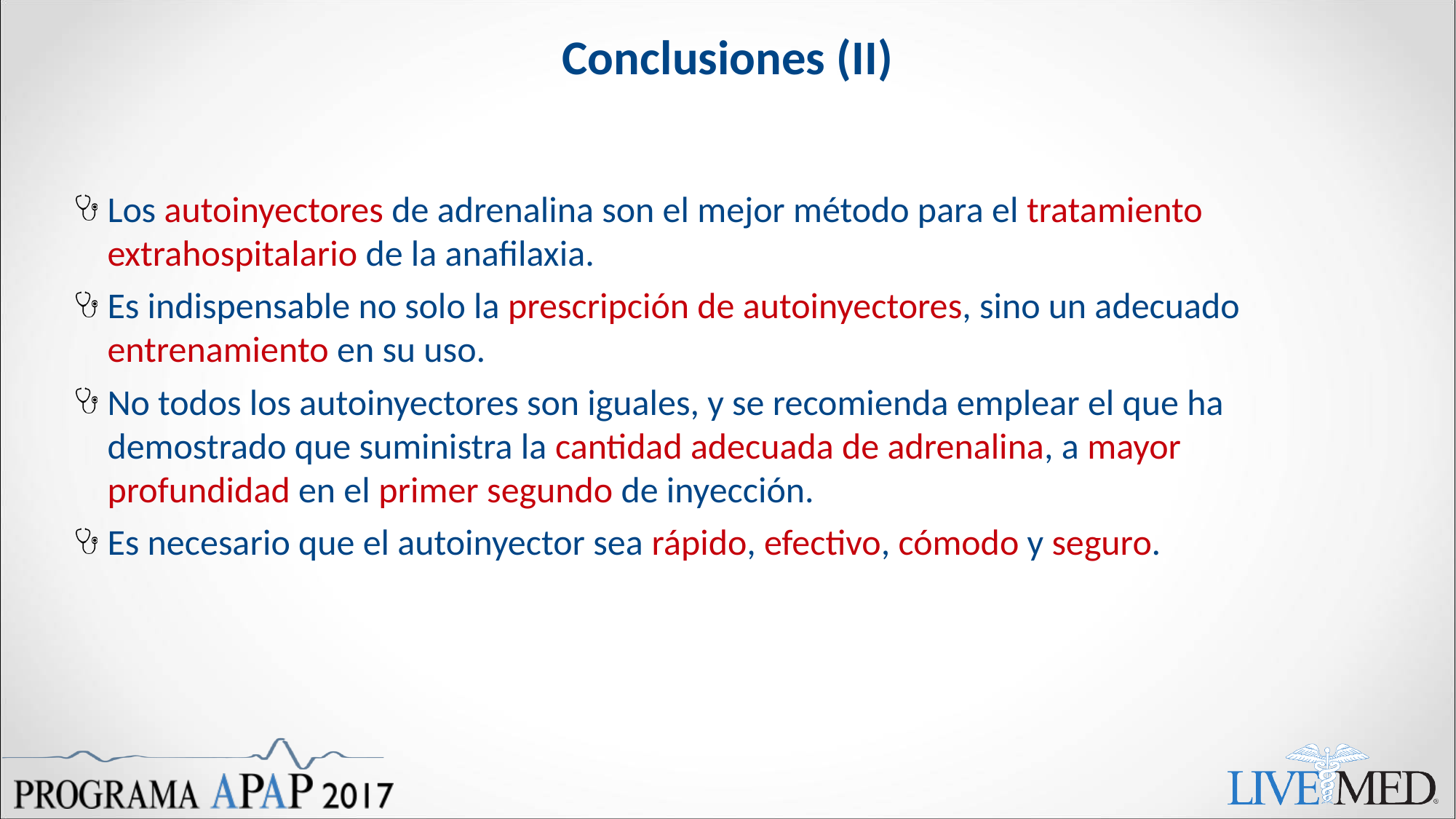

# Conclusiones (II)
Los autoinyectores de adrenalina son el mejor método para el tratamiento extrahospitalario de la anafilaxia.
Es indispensable no solo la prescripción de autoinyectores, sino un adecuado entrenamiento en su uso.
No todos los autoinyectores son iguales, y se recomienda emplear el que ha demostrado que suministra la cantidad adecuada de adrenalina, a mayor profundidad en el primer segundo de inyección.
Es necesario que el autoinyector sea rápido, efectivo, cómodo y seguro.